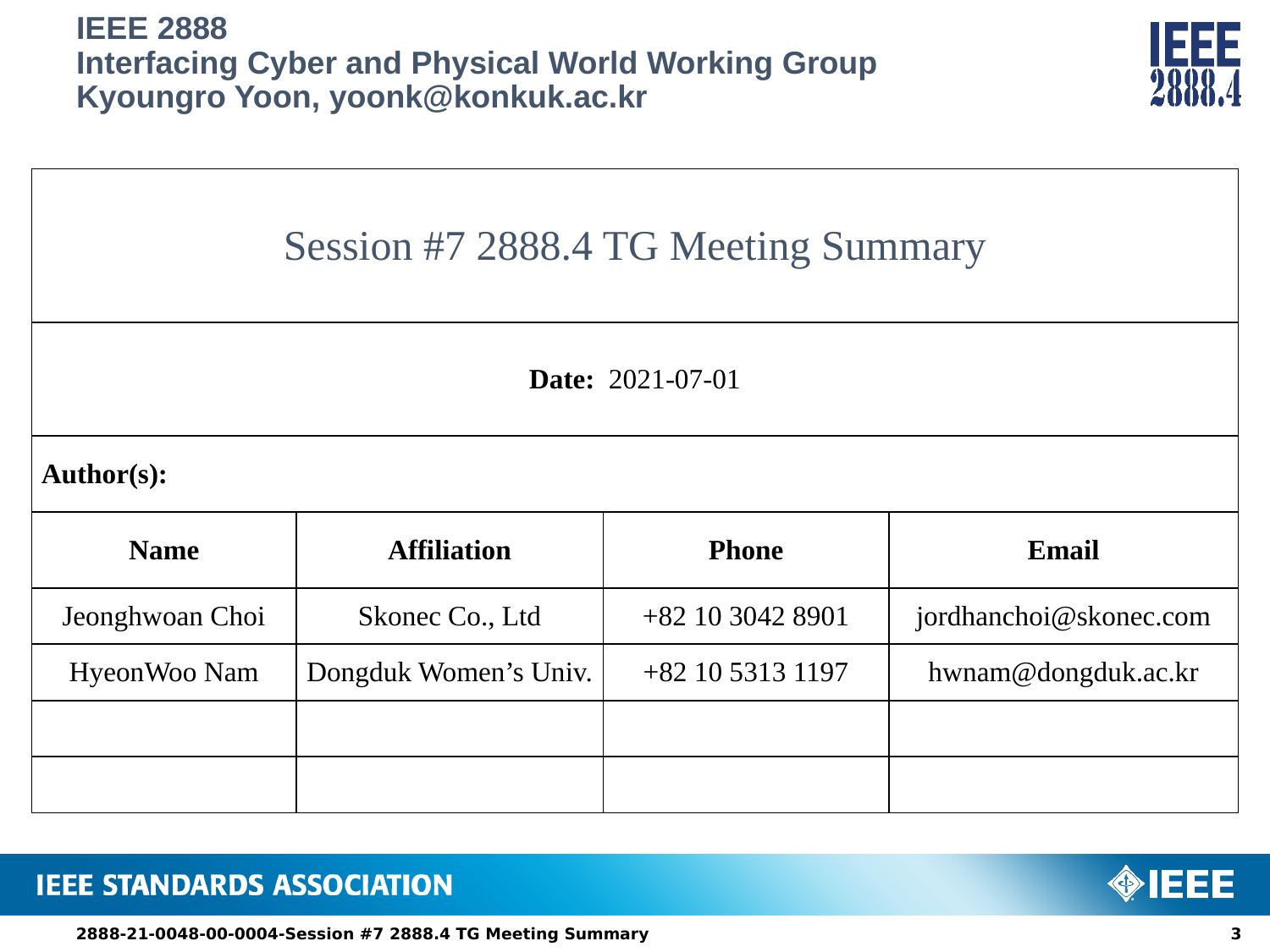

# IEEE 2888 Interfacing Cyber and Physical World Working Group Kyoungro Yoon, yoonk@konkuk.ac.kr

| Session #7 2888.4 TG Meeting Summary |  |  |  |
| --- | --- | --- | --- |
| Date: 2021-07-01 |  |  |  |
| Author(s): |  |  |  |
| Name | Affiliation | Phone | Email |
| Jeonghwoan Choi | Skonec Co., Ltd | +82 10 3042 8901 | jordhanchoi@skonec.com |
| HyeonWoo Nam | Dongduk Women’s Univ. | +82 10 5313 1197 | hwnam@dongduk.ac.kr |
|  |  |  |  |
|  |  |  |  |
2888-21-0048-00-0004-Session #7 2888.4 TG Meeting Summary
3